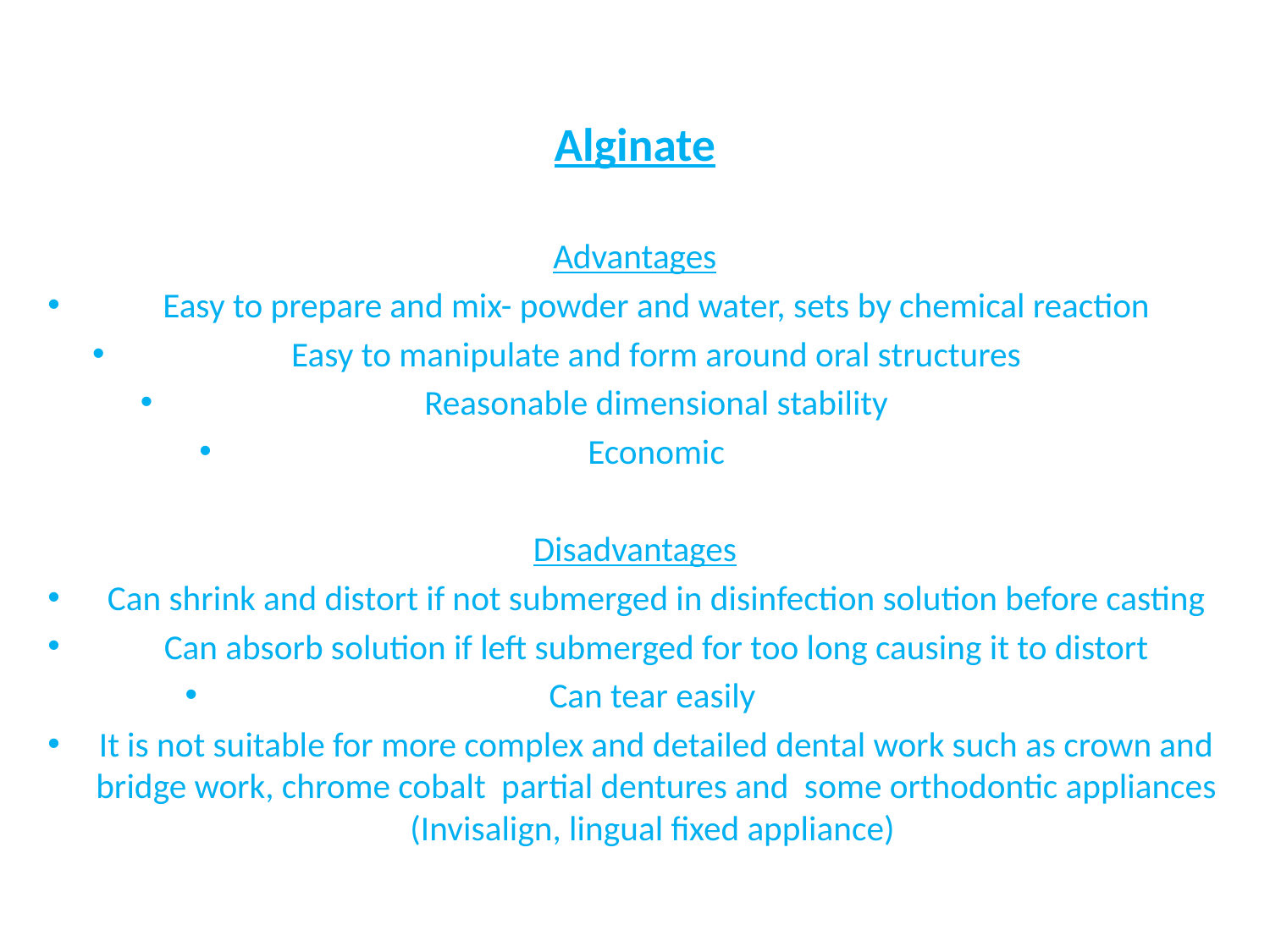

#

Alginate

Advantages
Easy to prepare and mix- powder and water, sets by chemical reaction
Easy to manipulate and form around oral structures
Reasonable dimensional stability
Economic

Disadvantages
Can shrink and distort if not submerged in disinfection solution before casting
Can absorb solution if left submerged for too long causing it to distort
Can tear easily
It is not suitable for more complex and detailed dental work such as crown and bridge work, chrome cobalt  partial dentures and  some orthodontic appliances (Invisalign, lingual fixed appliance)